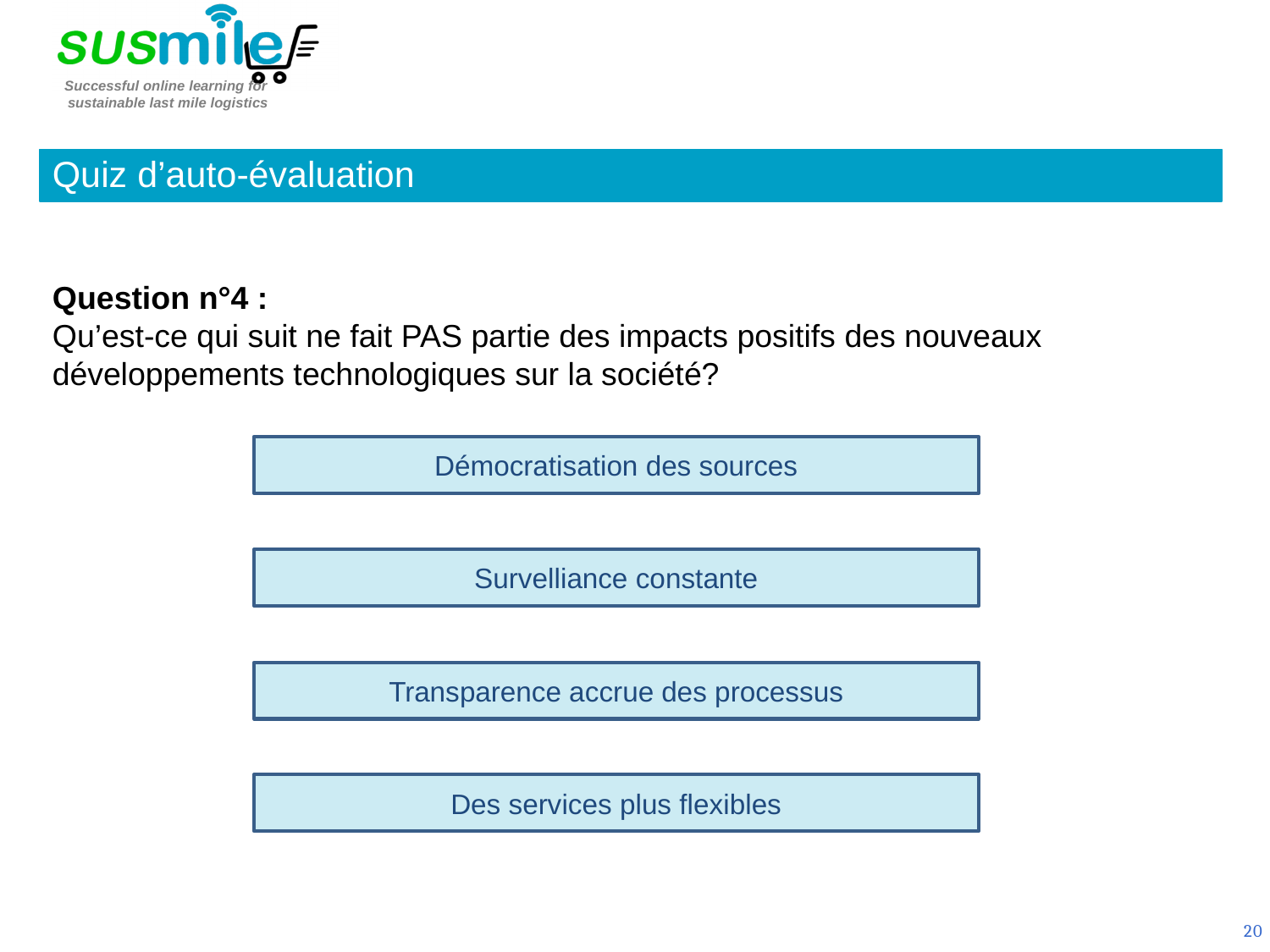

Quiz d’auto-évaluation
Question n°4 :
Qu’est-ce qui suit ne fait PAS partie des impacts positifs des nouveaux développements technologiques sur la société?

Démocratisation des sources
Survelliance constante
Transparence accrue des processus
Des services plus flexibles
20